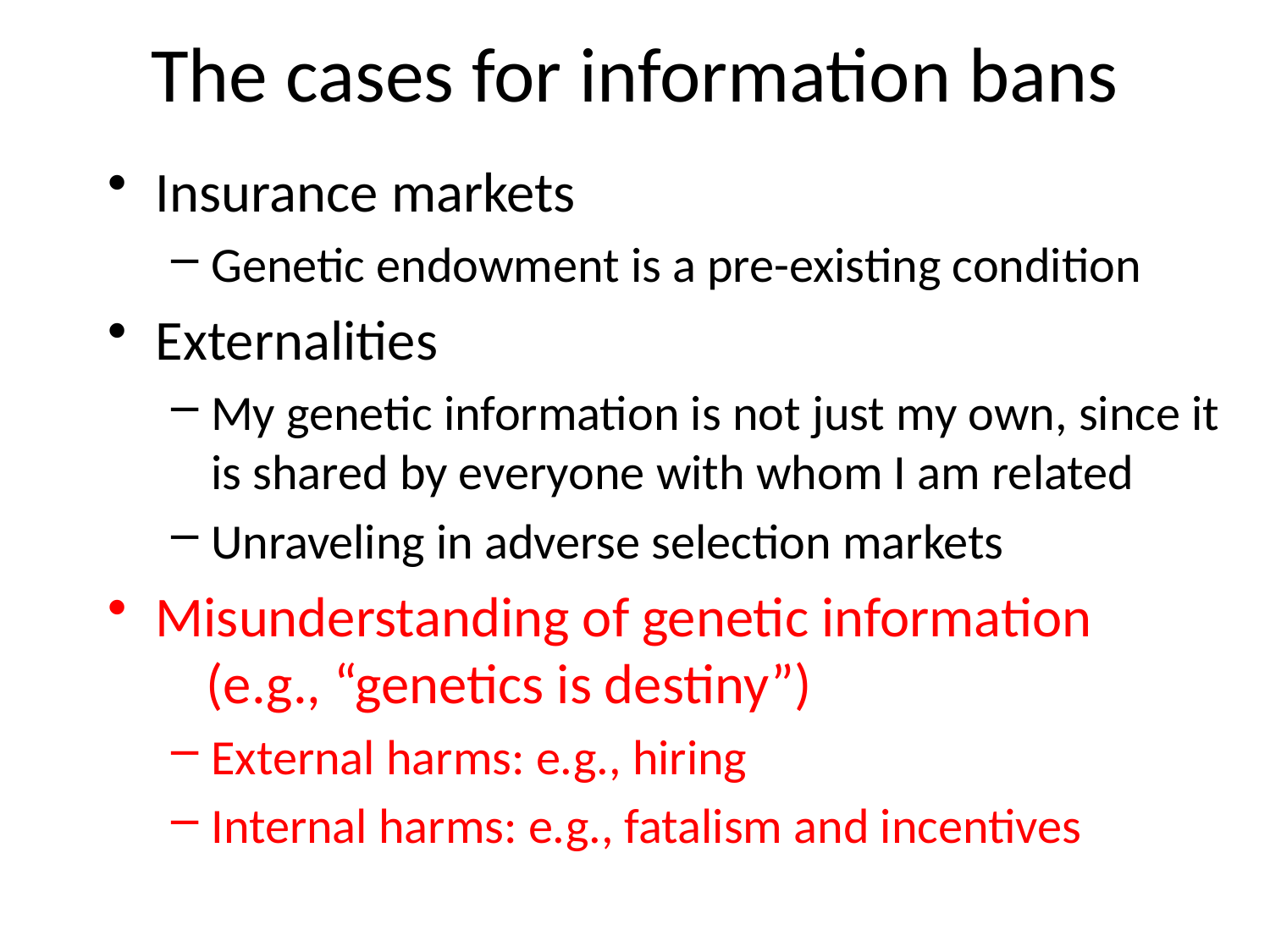

# The cases for information bans
Insurance markets
Genetic endowment is a pre-existing condition
Externalities
My genetic information is not just my own, since it is shared by everyone with whom I am related
Unraveling in adverse selection markets
Misunderstanding of genetic information                (e.g., “genetics is destiny”)
External harms: e.g., hiring
Internal harms: e.g., fatalism and incentives